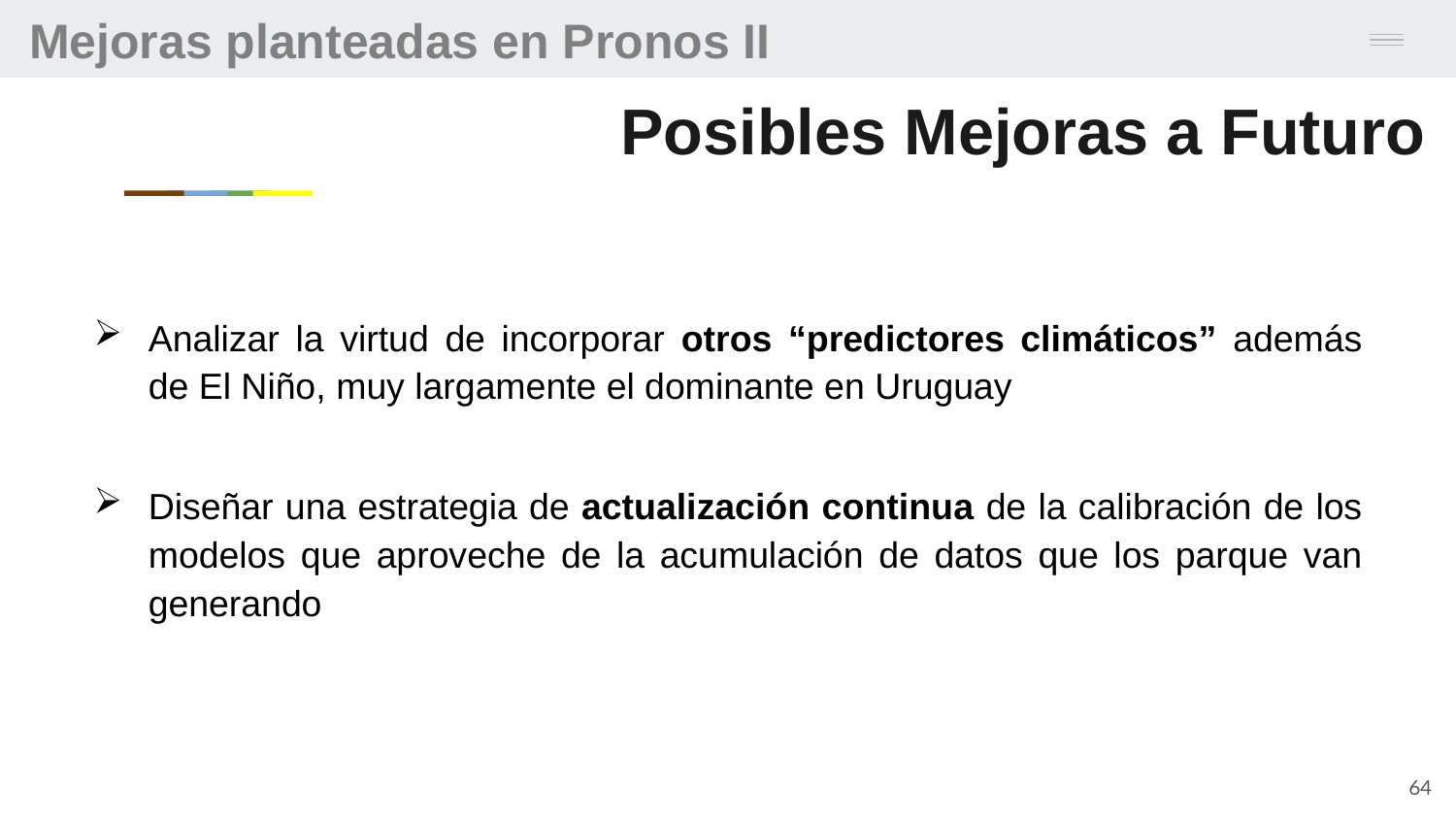

Mejoras planteadas en Pronos II
# Posibles Mejoras a Futuro

Analizar la virtud de incorporar otros “predictores climáticos” además de El Niño, muy largamente el dominante en Uruguay

Diseñar una estrategia de actualización continua de la calibración de los modelos que aproveche de la acumulación de datos que los parque van generando
64